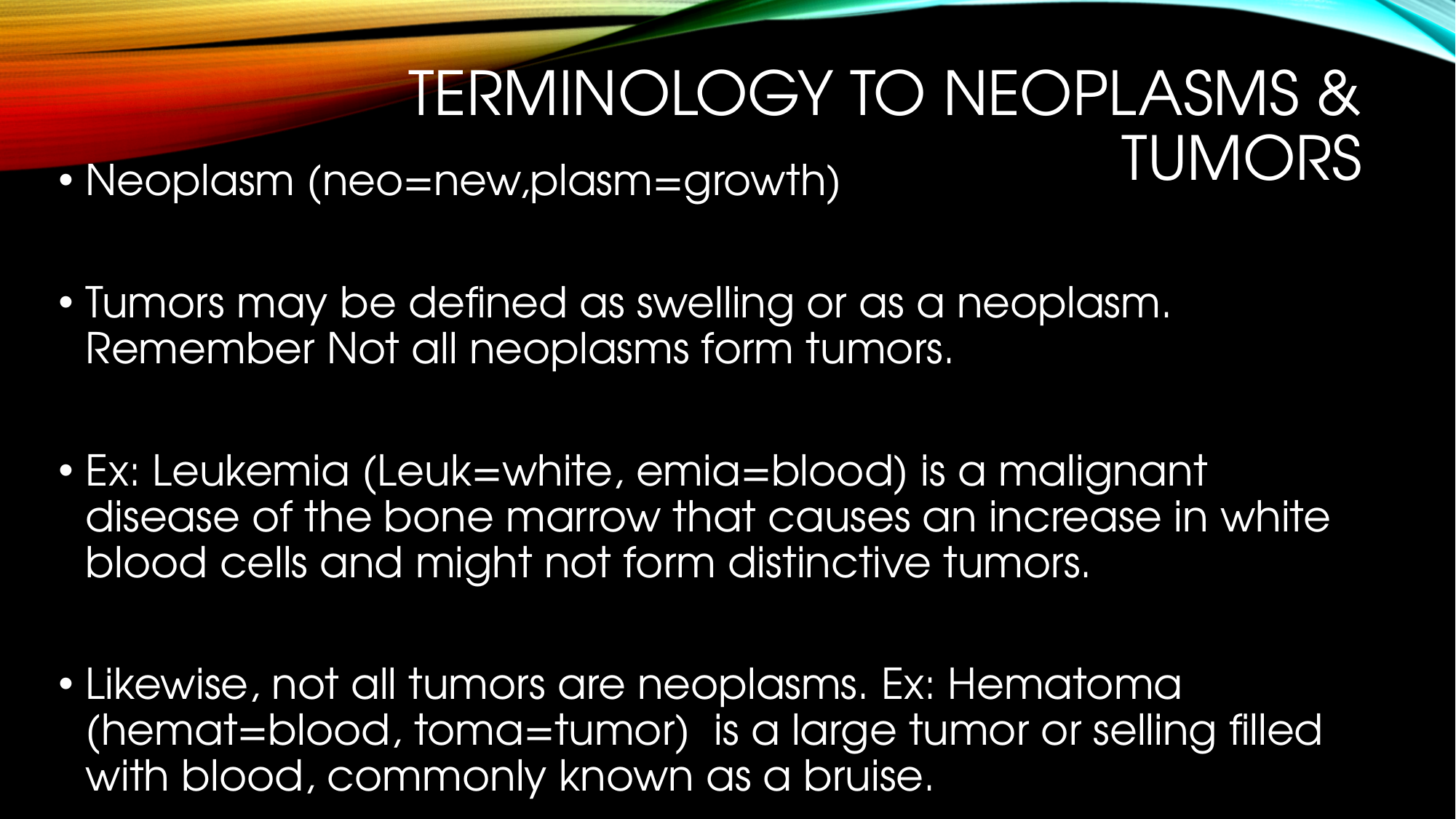

# Terminology to neoplasms & tumors
Neoplasm (neo=new,plasm=growth)

Tumors may be defined as swelling or as a neoplasm. Remember Not all neoplasms form tumors.

Ex: Leukemia (Leuk=white, emia=blood) is a malignant disease of the bone marrow that causes an increase in white blood cells and might not form distinctive tumors.

Likewise, not all tumors are neoplasms. Ex: Hematoma (hemat=blood, toma=tumor)  is a large tumor or selling filled with blood, commonly known as a bruise.